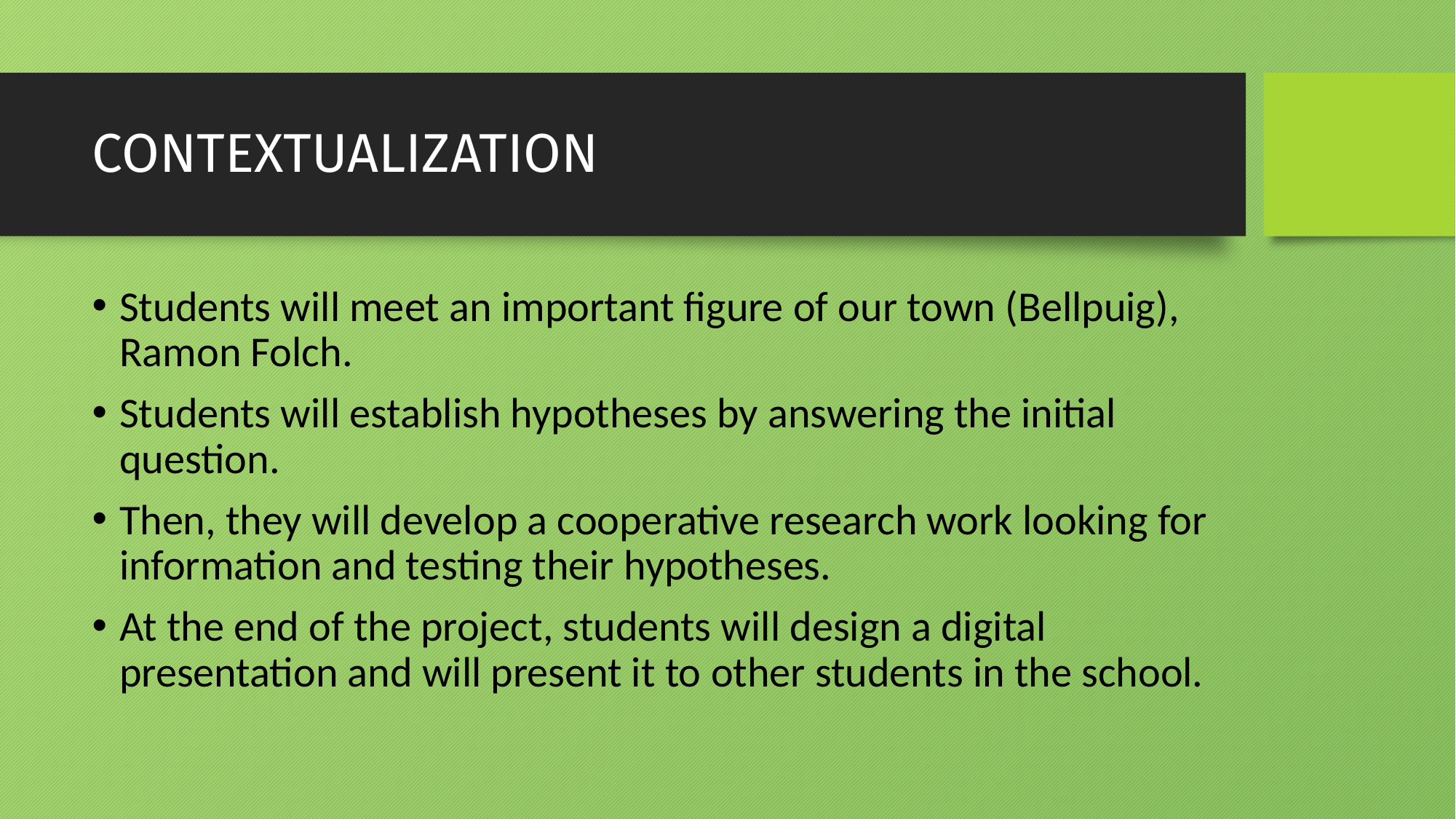

# CONTEXTUALIZATION
Students will meet an important figure of our town (Bellpuig), Ramon Folch.
Students will establish hypotheses by answering the initial question.
Then, they will develop a cooperative research work looking for information and testing their hypotheses.
At the end of the project, students will design a digital presentation and will present it to other students in the school.